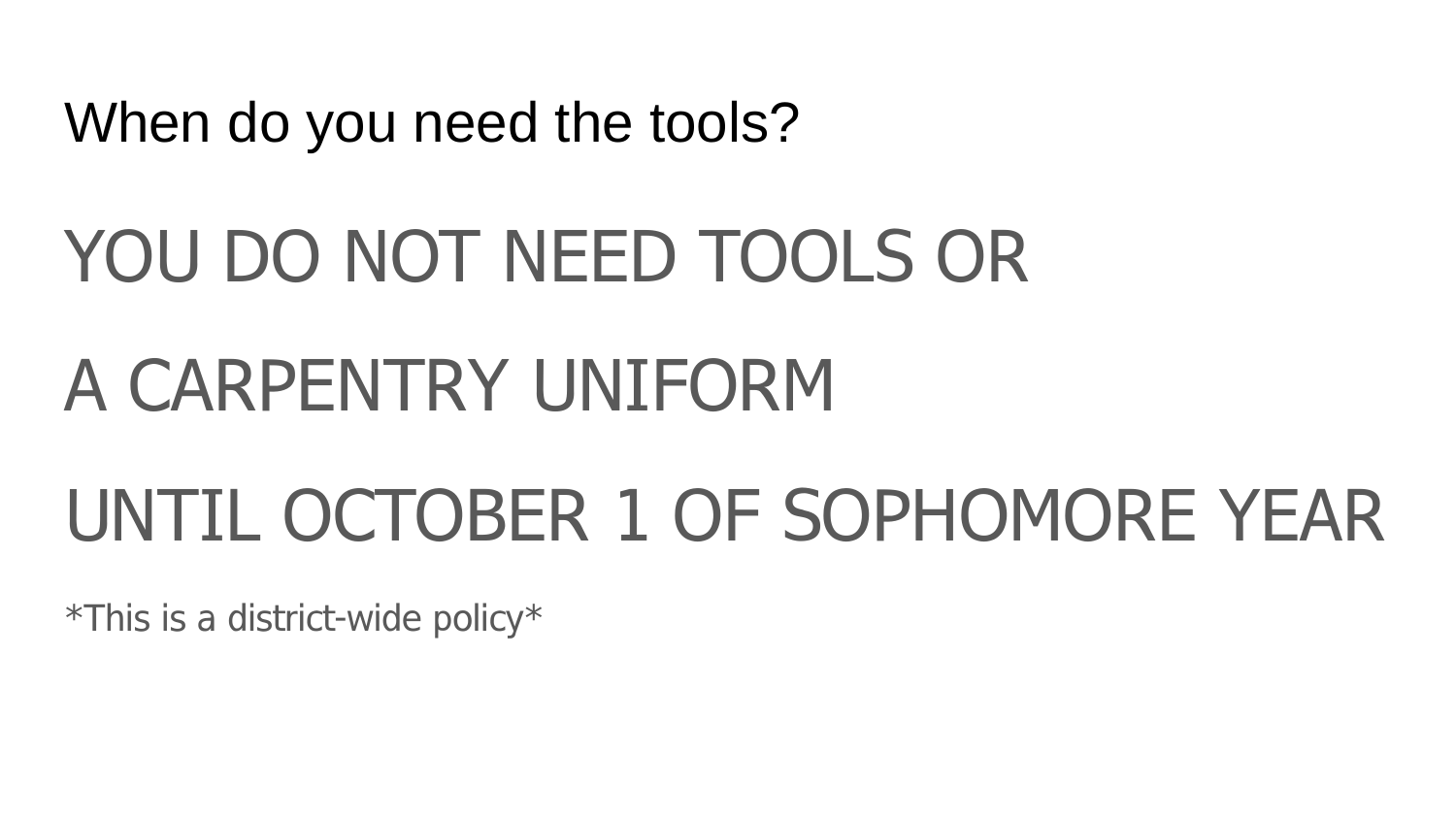

# When do you need the tools?

YOU DO NOT NEED TOOLS OR
A CARPENTRY UNIFORM
UNTIL OCTOBER 1 OF SOPHOMORE YEAR
*This is a district-wide policy*